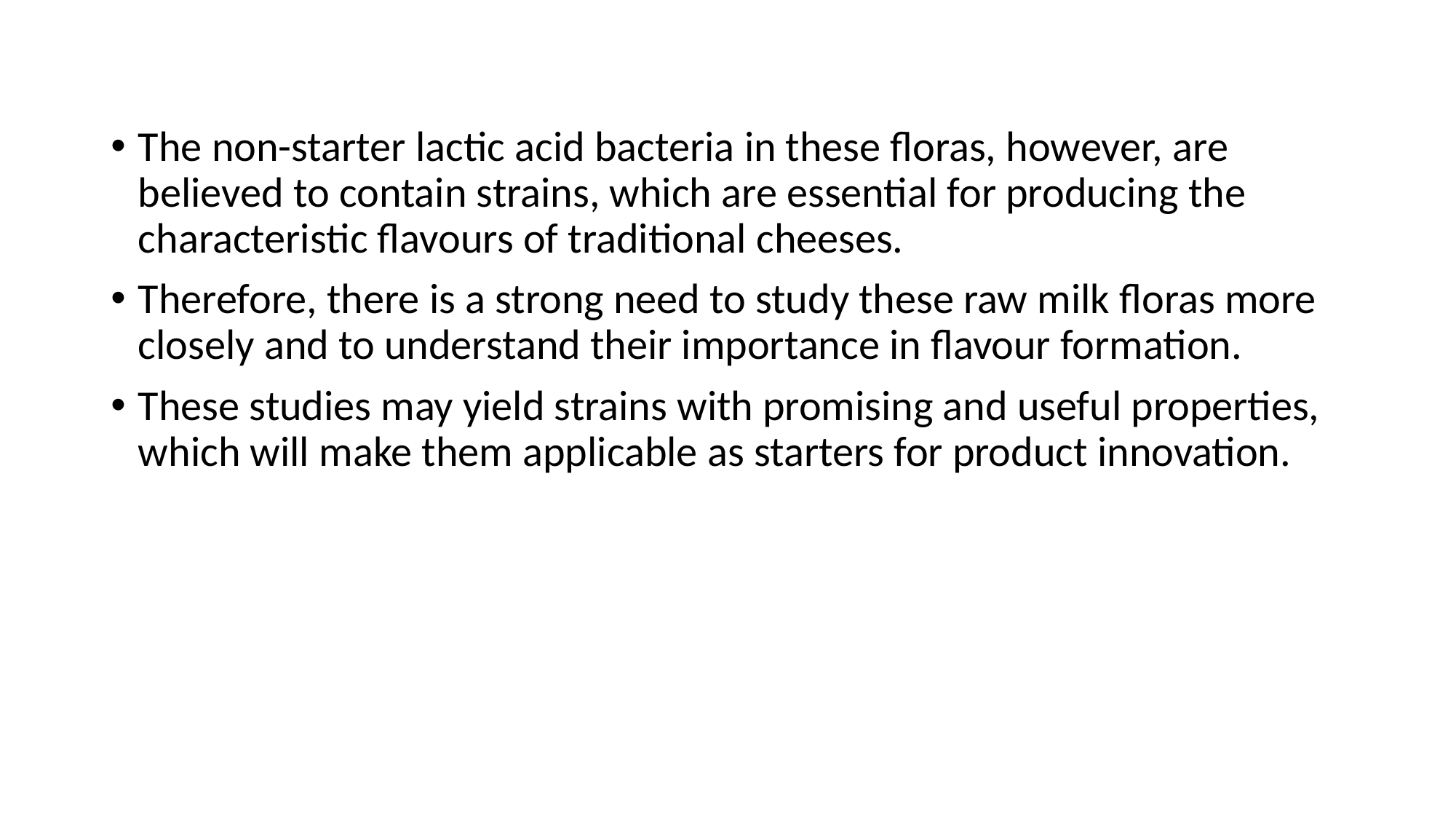

The non-starter lactic acid bacteria in these floras, however, are believed to contain strains, which are essential for producing the characteristic flavours of traditional cheeses.
Therefore, there is a strong need to study these raw milk floras more closely and to understand their importance in flavour formation.
These studies may yield strains with promising and useful properties, which will make them applicable as starters for product innovation.